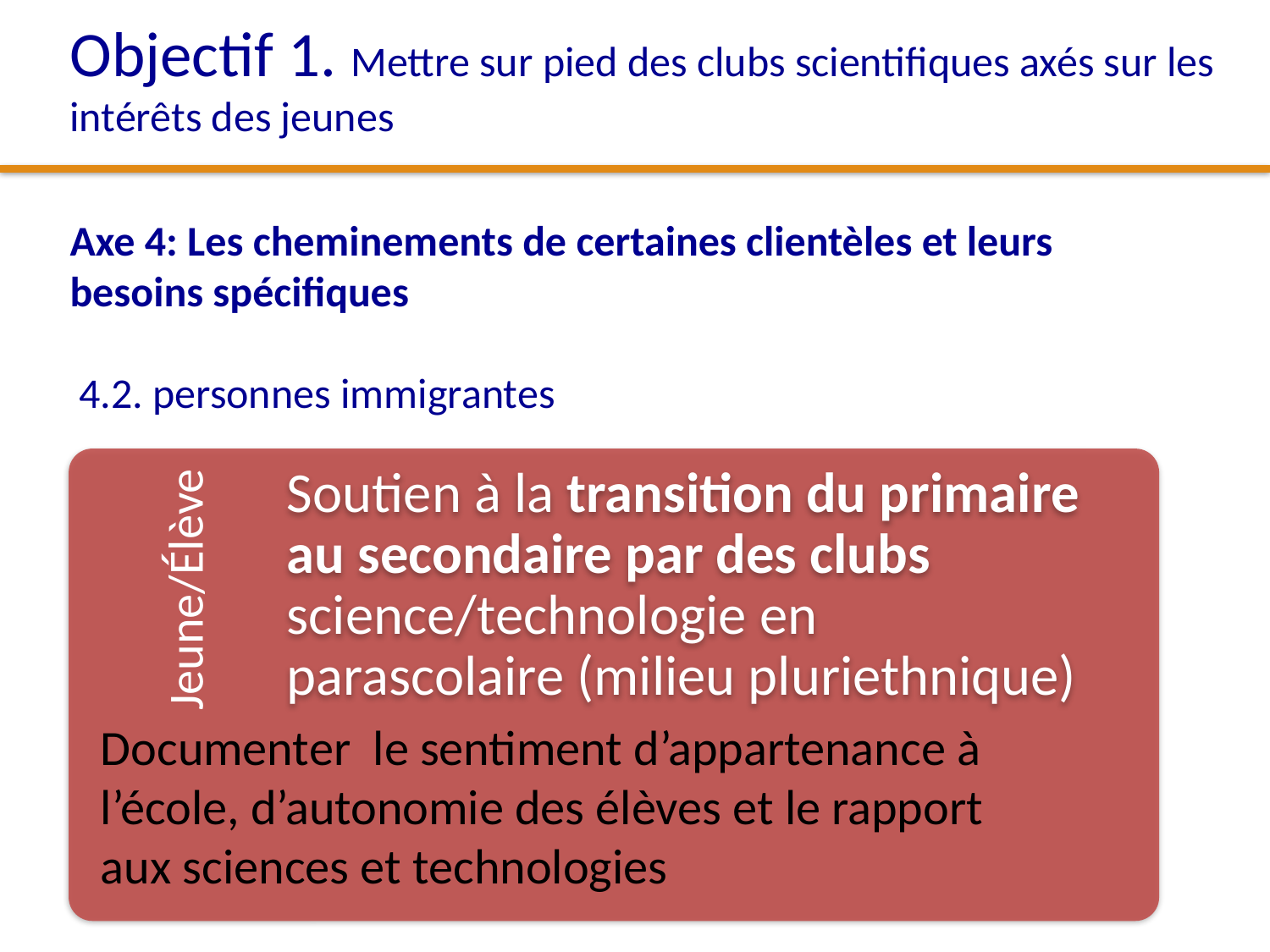

Objectif 1. Mettre sur pied des clubs scientifiques axés sur les intérêts des jeunes

Axe 4: Les cheminements de certaines clientèles et leurs besoins spécifiques

 4.2. personnes immigrantes
Jeune/Élève
Soutien à la transition du primaire au secondaire par des clubs science/technologie en parascolaire (milieu pluriethnique)
Documenter  le sentiment d’appartenance à l’école, d’autonomie des élèves et le rapport aux sciences et technologies